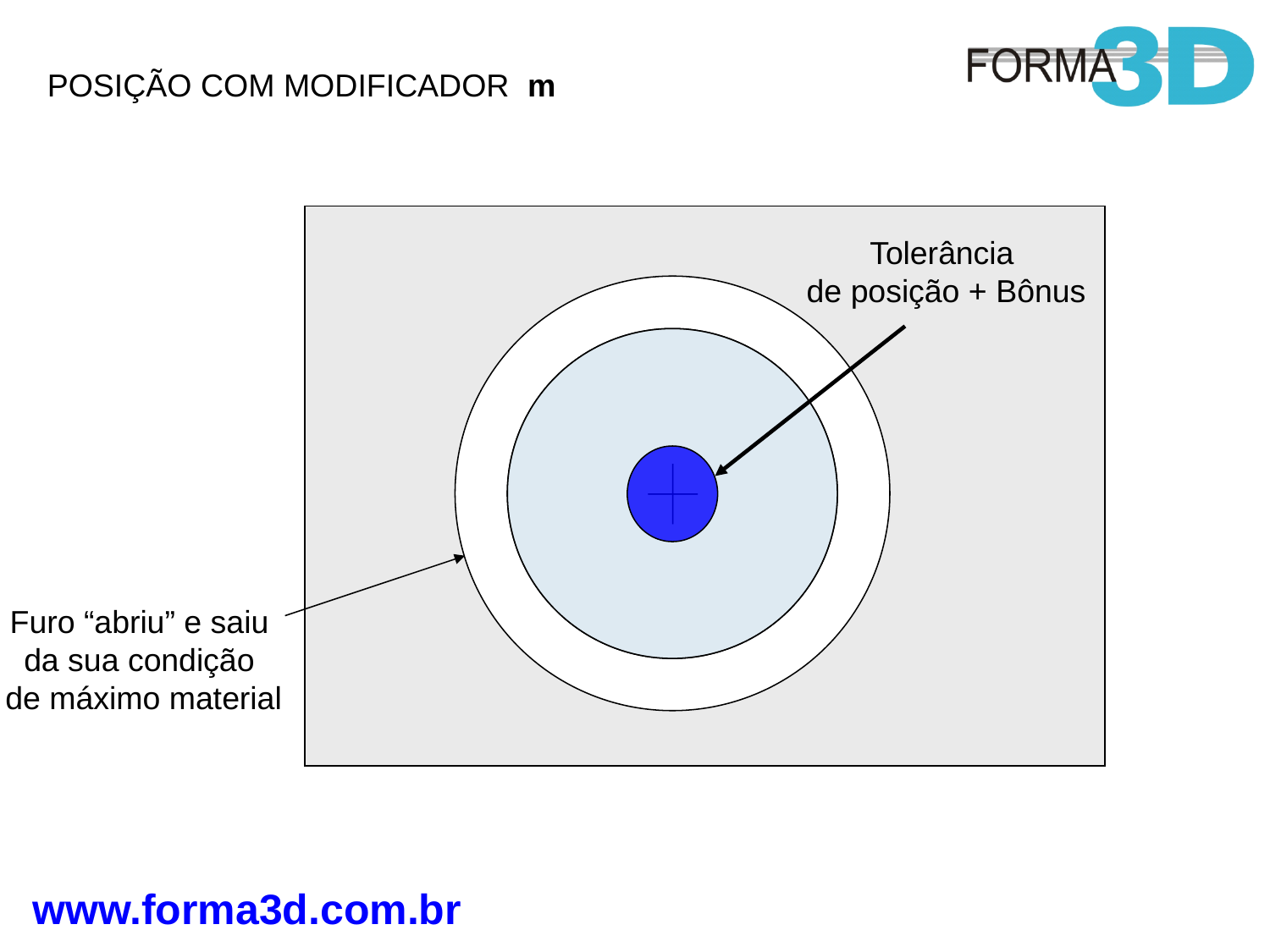

POSIÇÃO COM MODIFICADOR  m

Tolerância
de posição + Bônus

Furo “abriu” e saiu
da sua condição
de máximo material